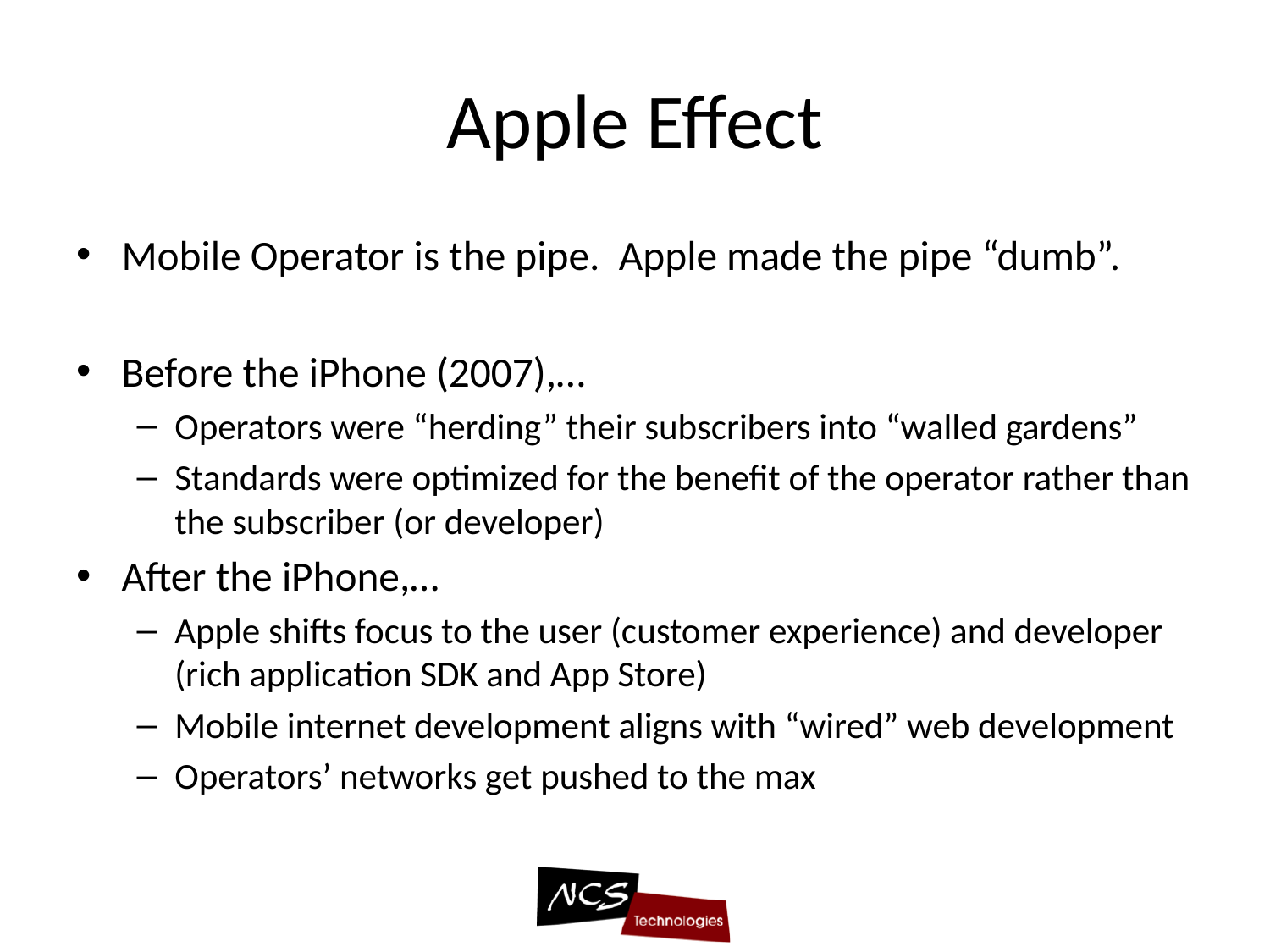

# Apple Effect
Mobile Operator is the pipe.  Apple made the pipe “dumb”.

Before the iPhone (2007),…
Operators were “herding” their subscribers into “walled gardens”
Standards were optimized for the benefit of the operator rather than the subscriber (or developer)
After the iPhone,…
Apple shifts focus to the user (customer experience) and developer (rich application SDK and App Store)
Mobile internet development aligns with “wired” web development
Operators’ networks get pushed to the max